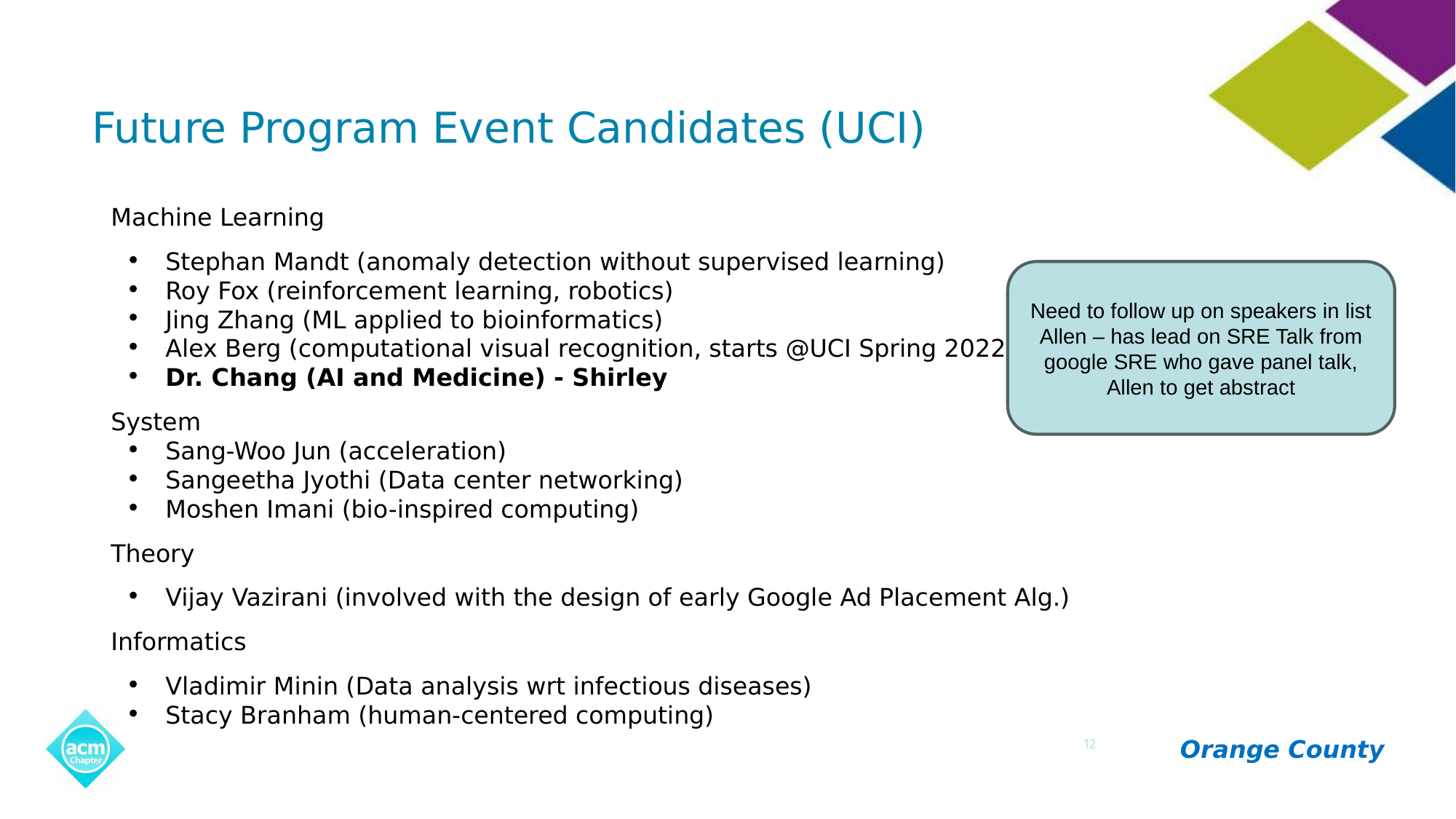

# Future Program Event Candidates (UCI)
Machine Learning
Stephan Mandt (anomaly detection without supervised learning)
Roy Fox (reinforcement learning, robotics)
Jing Zhang (ML applied to bioinformatics)
Alex Berg (computational visual recognition, starts @UCI Spring 2022)
Dr. Chang (AI and Medicine) - Shirley
System
Sang-Woo Jun (acceleration)
Sangeetha Jyothi (Data center networking)
Moshen Imani (bio-inspired computing)
Theory
Vijay Vazirani (involved with the design of early Google Ad Placement Alg.)
Informatics
Vladimir Minin (Data analysis wrt infectious diseases)
Stacy Branham (human-centered computing)

Need to follow up on speakers in list
Allen – has lead on SRE Talk from google SRE who gave panel talk, Allen to get abstract
12